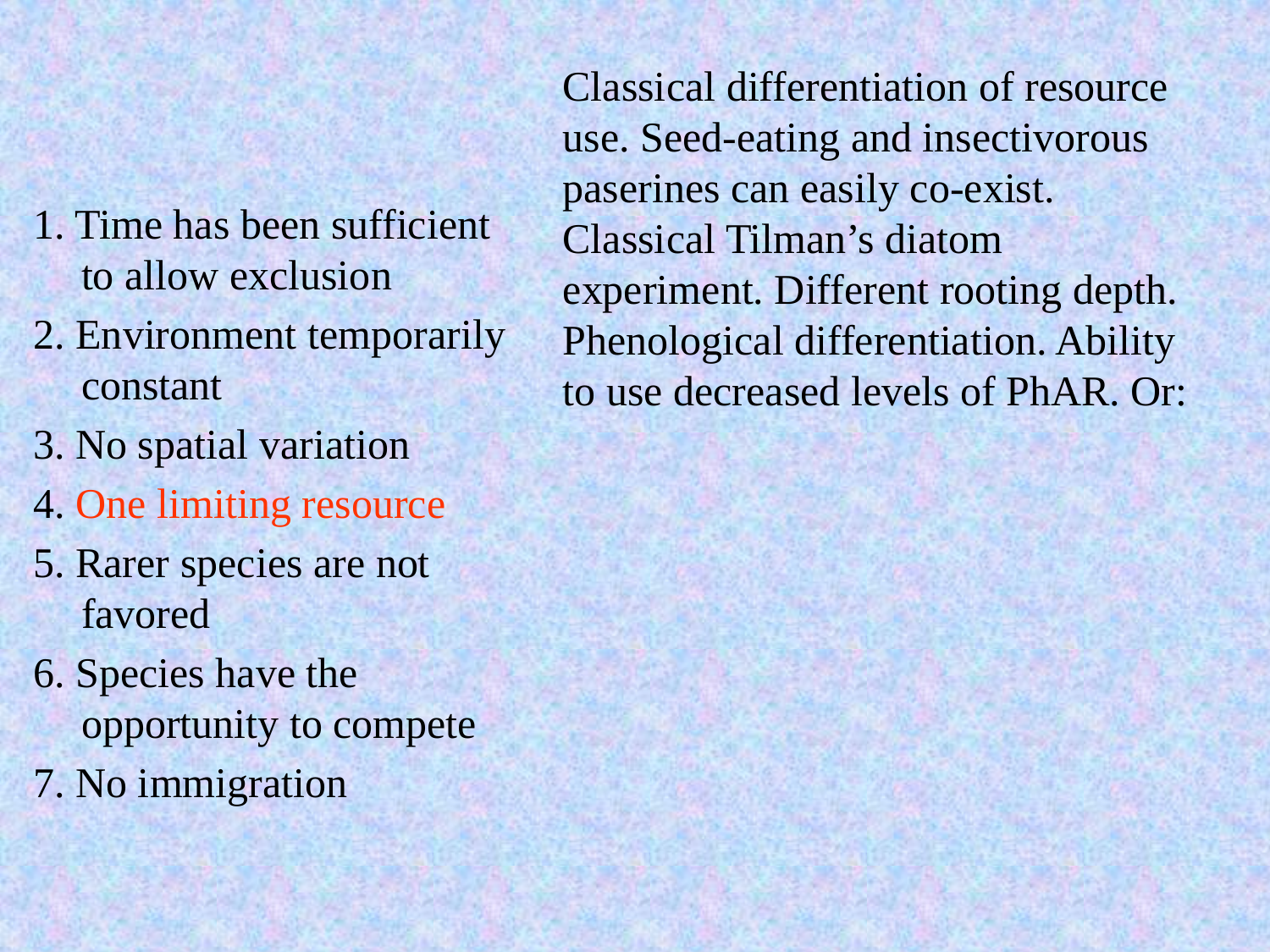

Classical differentiation of resource use. Seed-eating and insectivorous paserines can easily co-exist. Classical Tilman’s diatom experiment. Different rooting depth. Phenological differentiation. Ability to use decreased levels of PhAR. Or:
1. Time has been sufficient to allow exclusion
2. Environment temporarily constant
3. No spatial variation
4. One limiting resource
5. Rarer species are not favored
6. Species have the opportunity to compete
7. No immigration